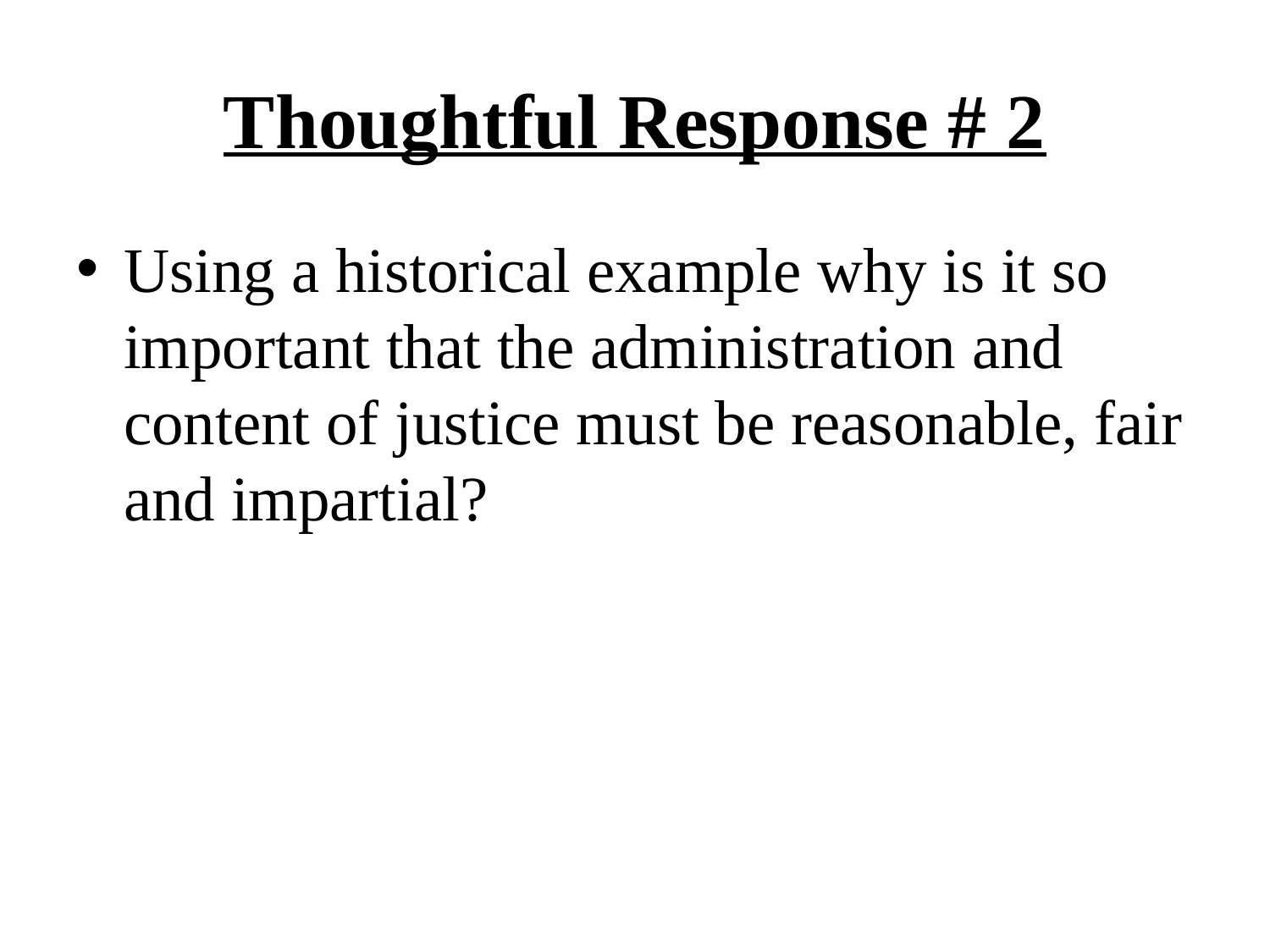

# Thoughtful Response # 2
Using a historical example why is it so important that the administration and content of justice must be reasonable, fair and impartial?